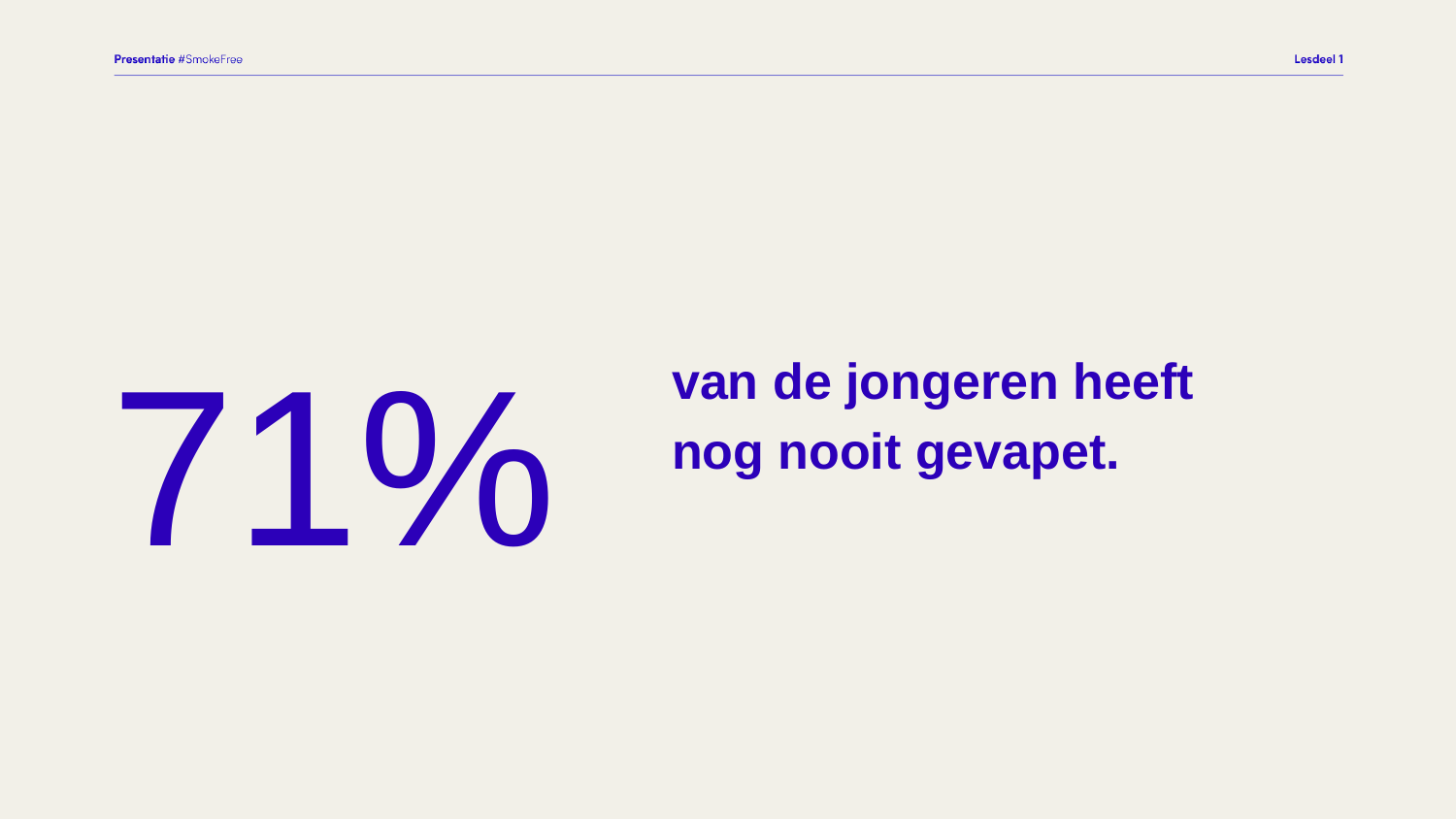

71%
van de jongeren heeft
nog nooit gevapet.